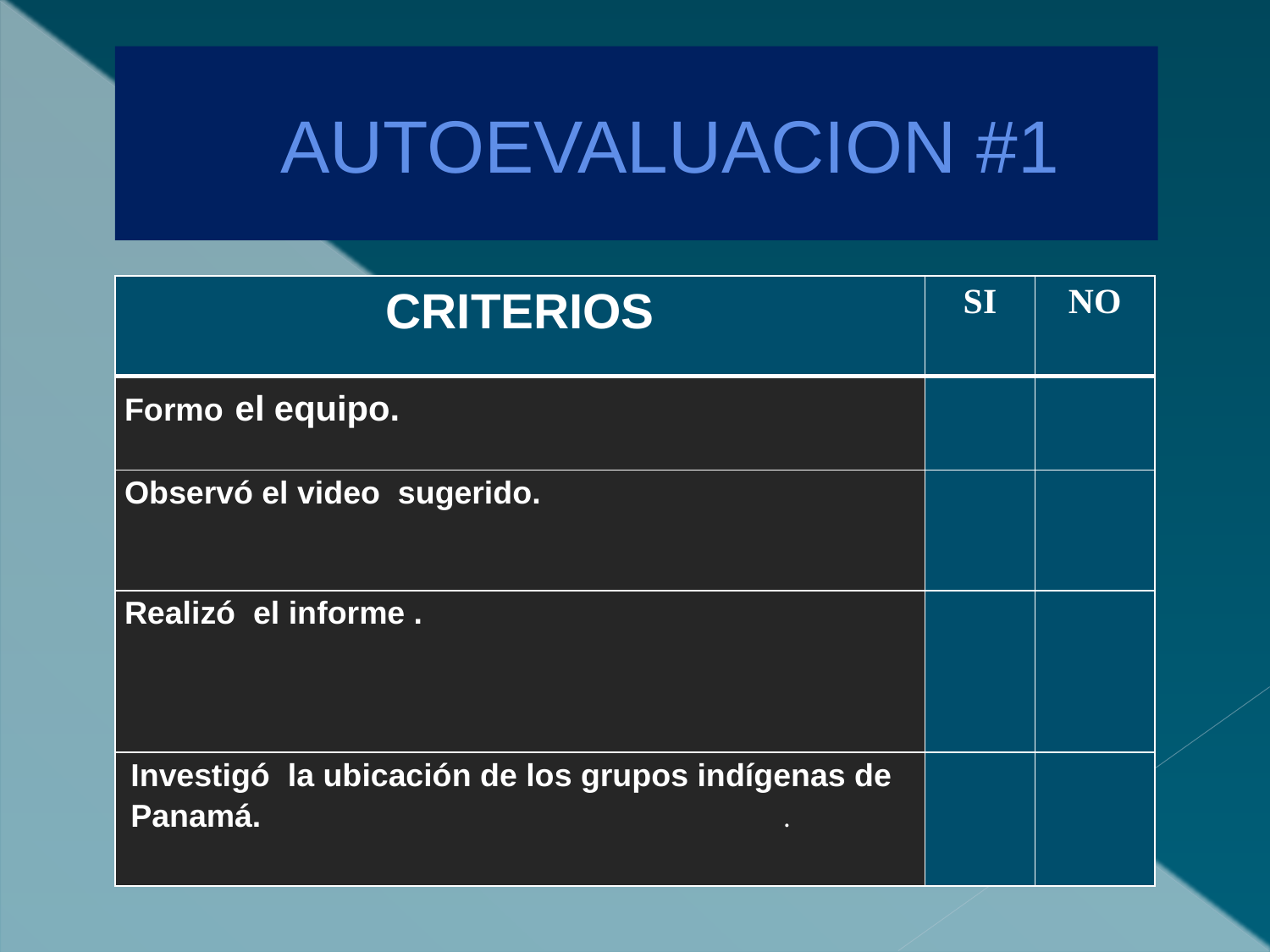

# AUTOEVALUACION #1
| CRITERIOS | SI | NO |
| --- | --- | --- |
| Formo el equipo. |  |  |
| Observó el video sugerido. |  |  |
| Realizó el informe . |  |  |
| Investigó la ubicación de los grupos indígenas de Panamá. . |  |  |